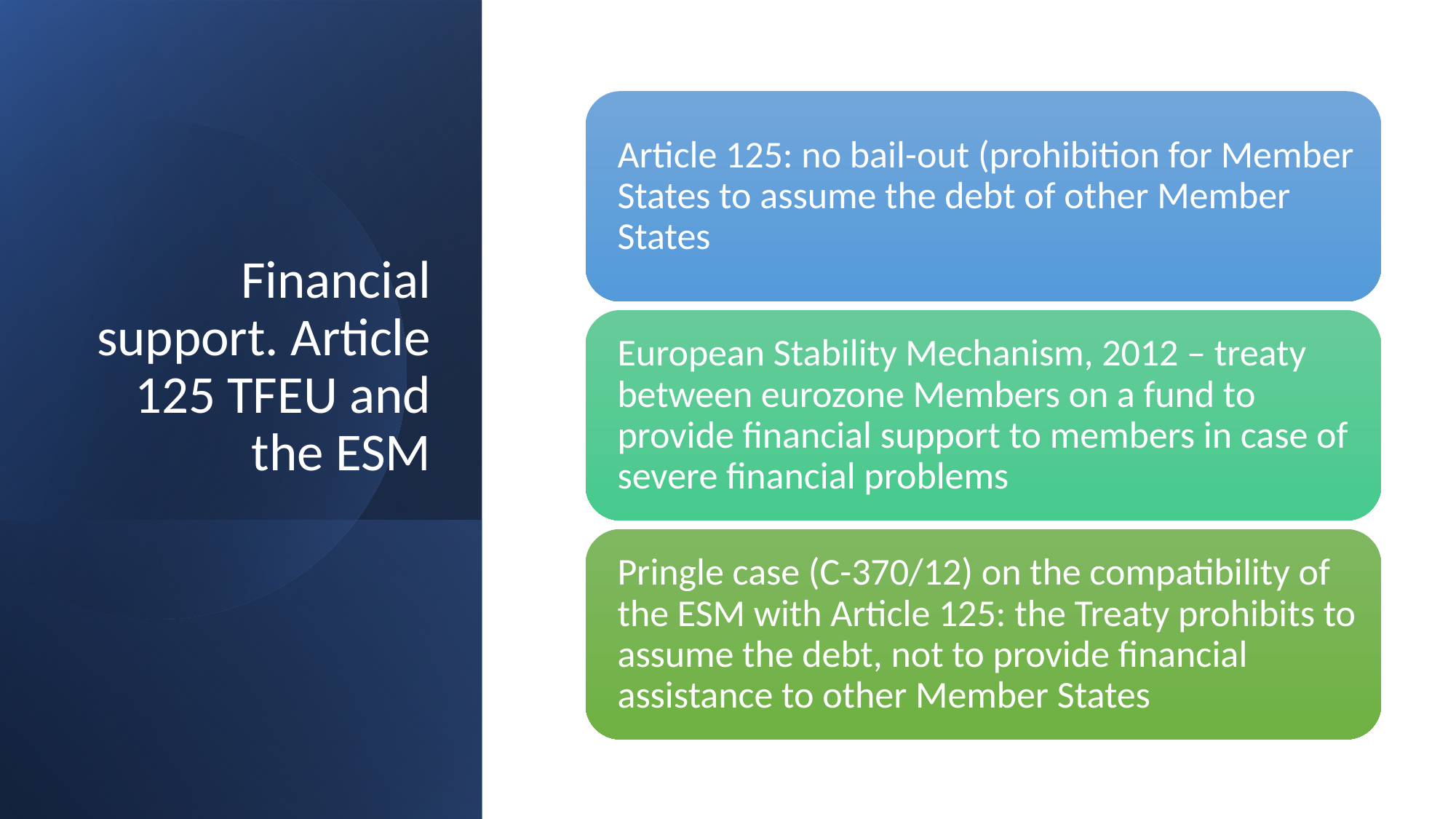

Article 125: no bail-out (prohibition for Member States to assume the debt of other Member States
European Stability Mechanism, 2012 – treaty between eurozone Members on a fund to provide financial support to members in case of severe financial problems
Pringle case (C-370/12) on the compatibility of the ESM with Article 125: the Treaty prohibits to assume the debt, not to provide financial assistance to other Member States

# Financial support. Article 125 TFEU and the ESM